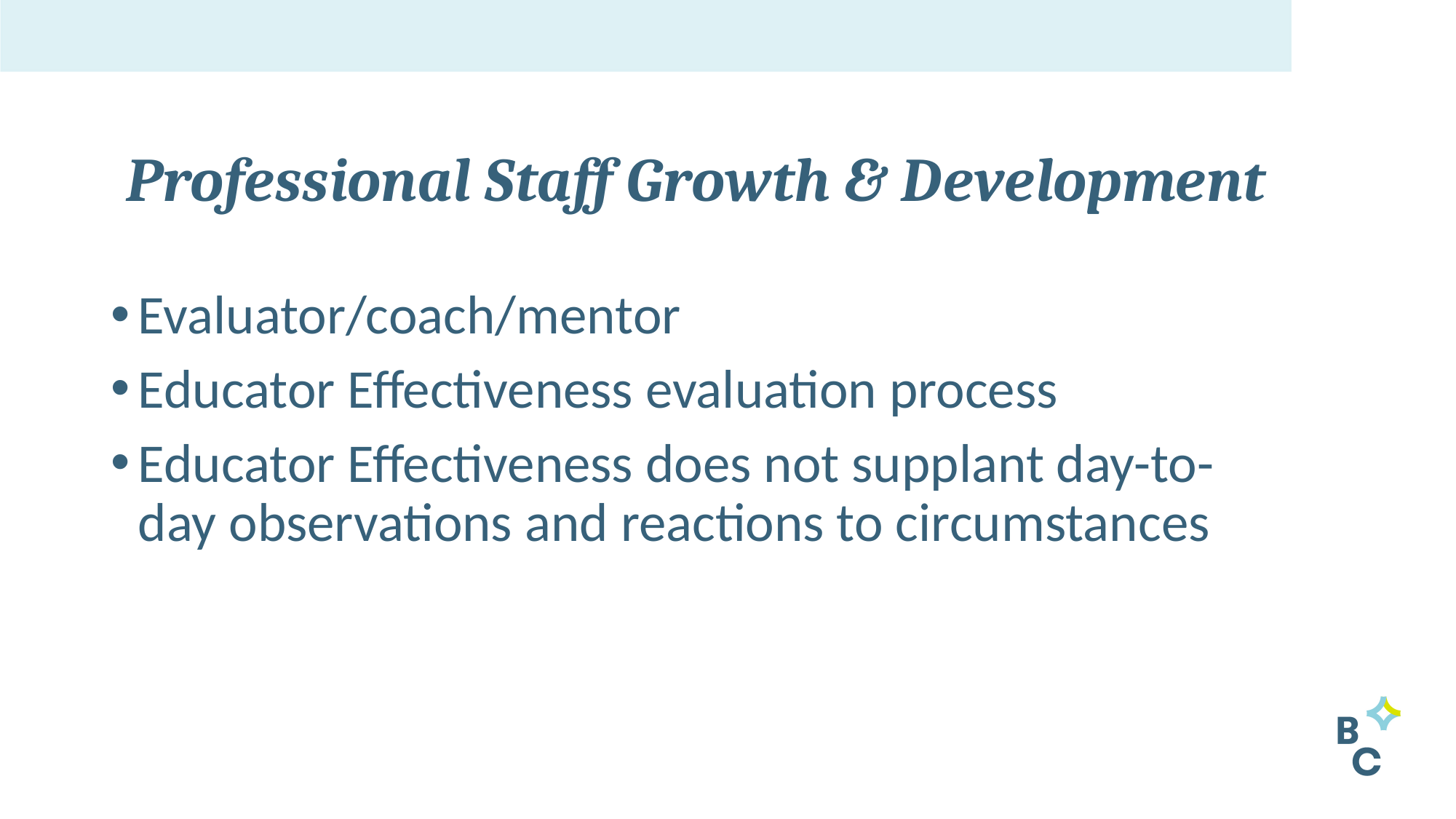

# Professional Staff Growth & Development
Evaluator/coach/mentor
Educator Effectiveness evaluation process
Educator Effectiveness does not supplant day-to-day observations and reactions to circumstances